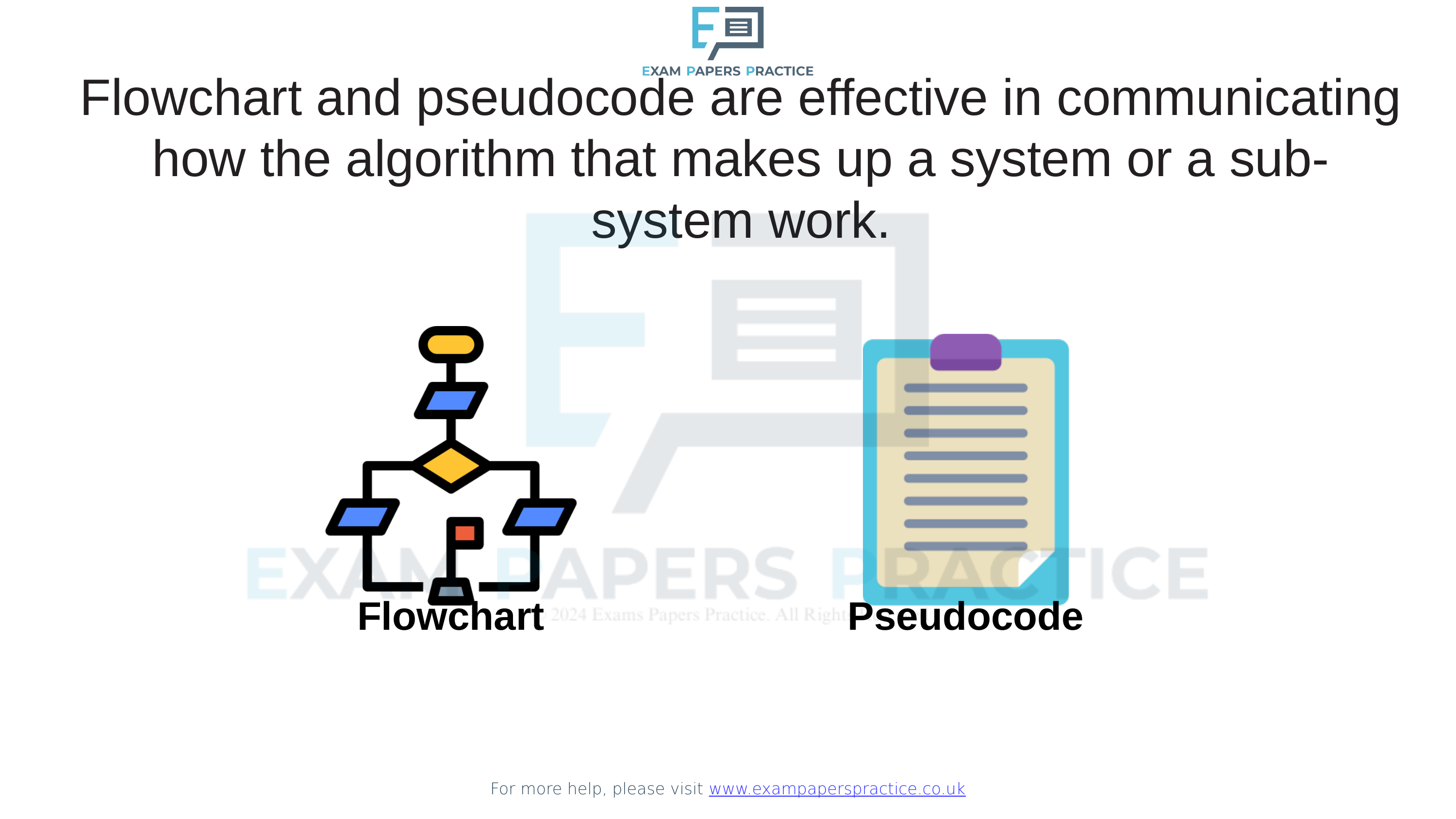

For more help, please visit www.exampaperspractice.co.uk
Flowchart and pseudocode are effective in communicating how the algorithm that makes up a system or a sub-system work.

Flowchart
Pseudocode